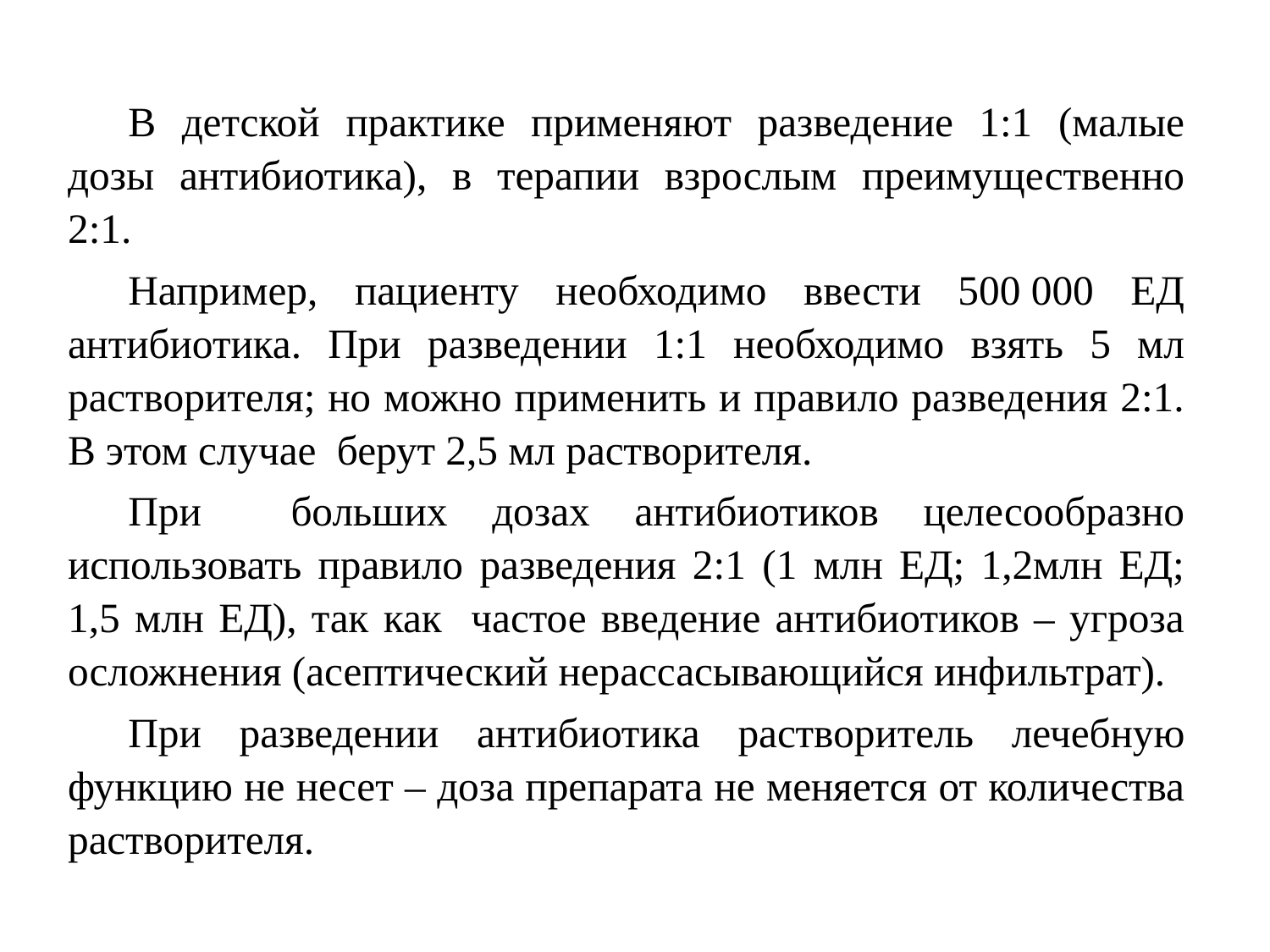

В детской практике применяют разведение 1:1 (малые дозы антибиотика), в терапии взрослым преимущественно 2:1.
Например, пациенту необходимо ввести 500 000 ЕД антибиотика. При разведении 1:1 необходимо взять 5 мл растворителя; но можно применить и правило разведения 2:1. В этом случае  берут 2,5 мл растворителя.
При  больших дозах антибиотиков целесообразно использовать правило разведения 2:1 (1 млн ЕД; 1,2млн ЕД; 1,5 млн ЕД), так как  частое введение антибиотиков – угроза осложнения (асептический нерассасывающийся инфильтрат).
При разведении антибиотика растворитель лечебную функцию не несет – доза препарата не меняется от количества растворителя.